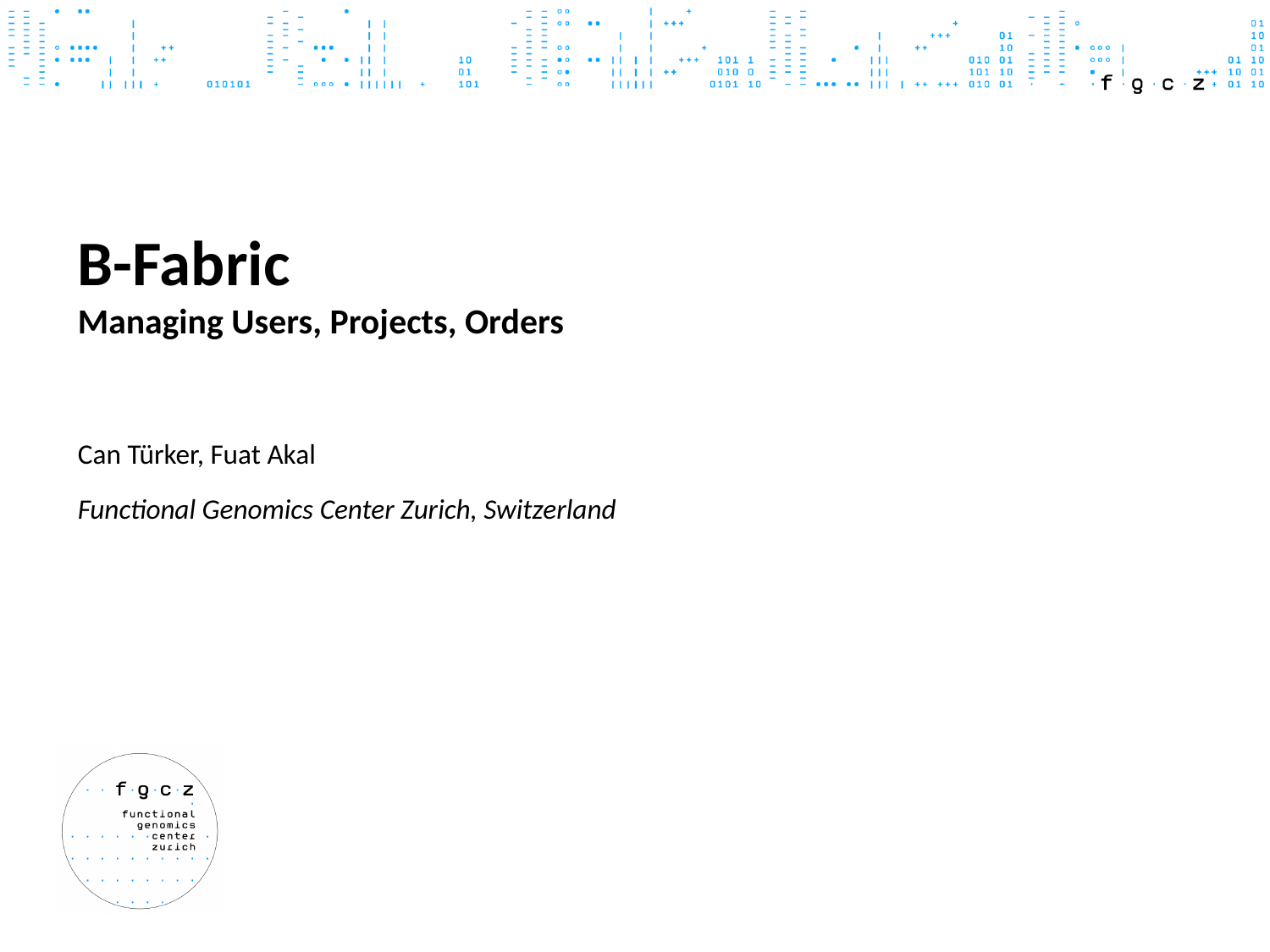

# B-Fabric Managing Users, Projects, Orders
Can Türker, Fuat Akal
Functional Genomics Center Zurich, Switzerland